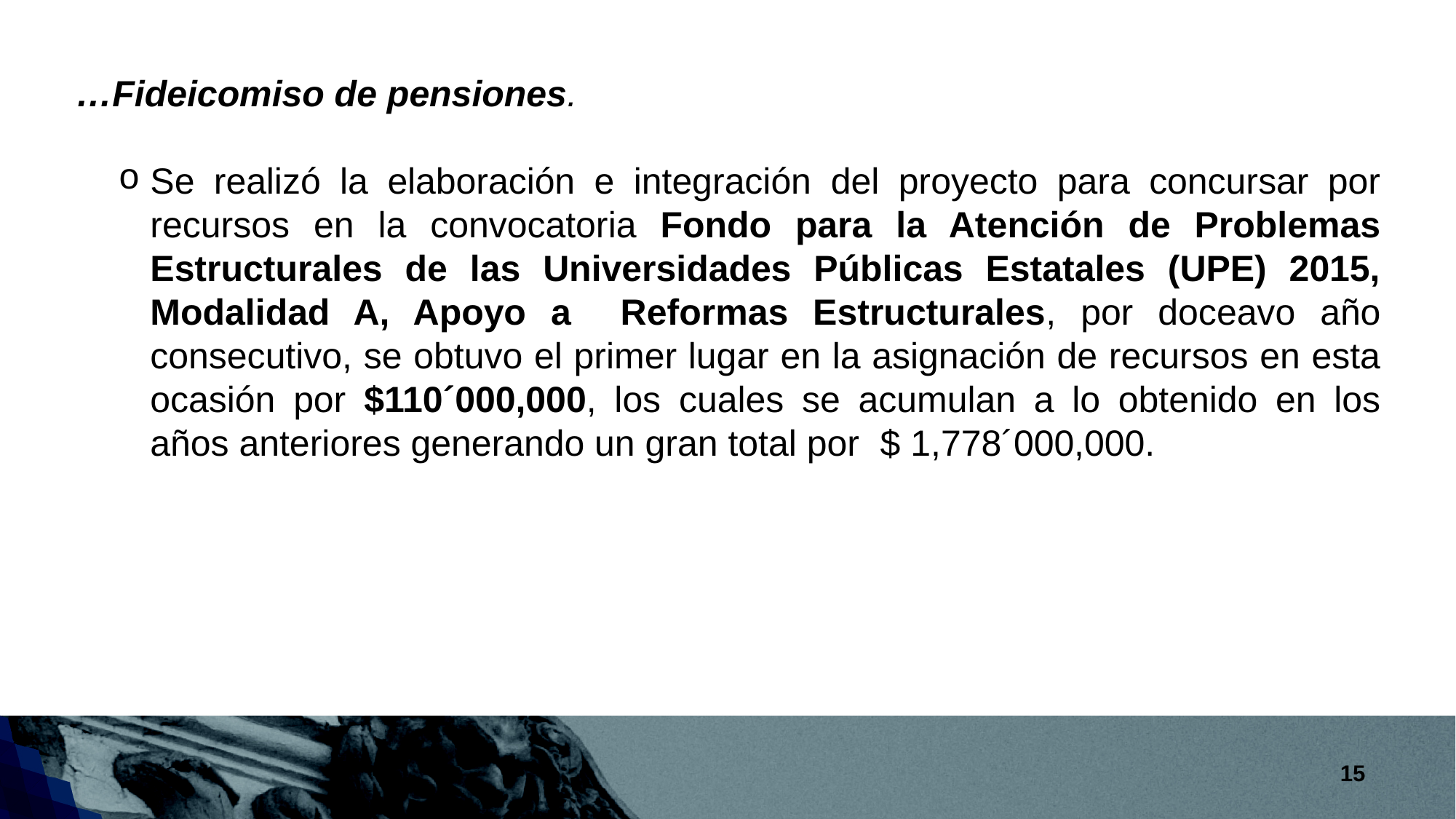

…Fideicomiso de pensiones.

Se realizó la elaboración e integración del proyecto para concursar por recursos en la convocatoria Fondo para la Atención de Problemas Estructurales de las Universidades Públicas Estatales (UPE) 2015, Modalidad A, Apoyo a  Reformas Estructurales, por doceavo año consecutivo, se obtuvo el primer lugar en la asignación de recursos en esta ocasión por $110´000,000, los cuales se acumulan a lo obtenido en los años anteriores generando un gran total por  $ 1,778´000,000.
15